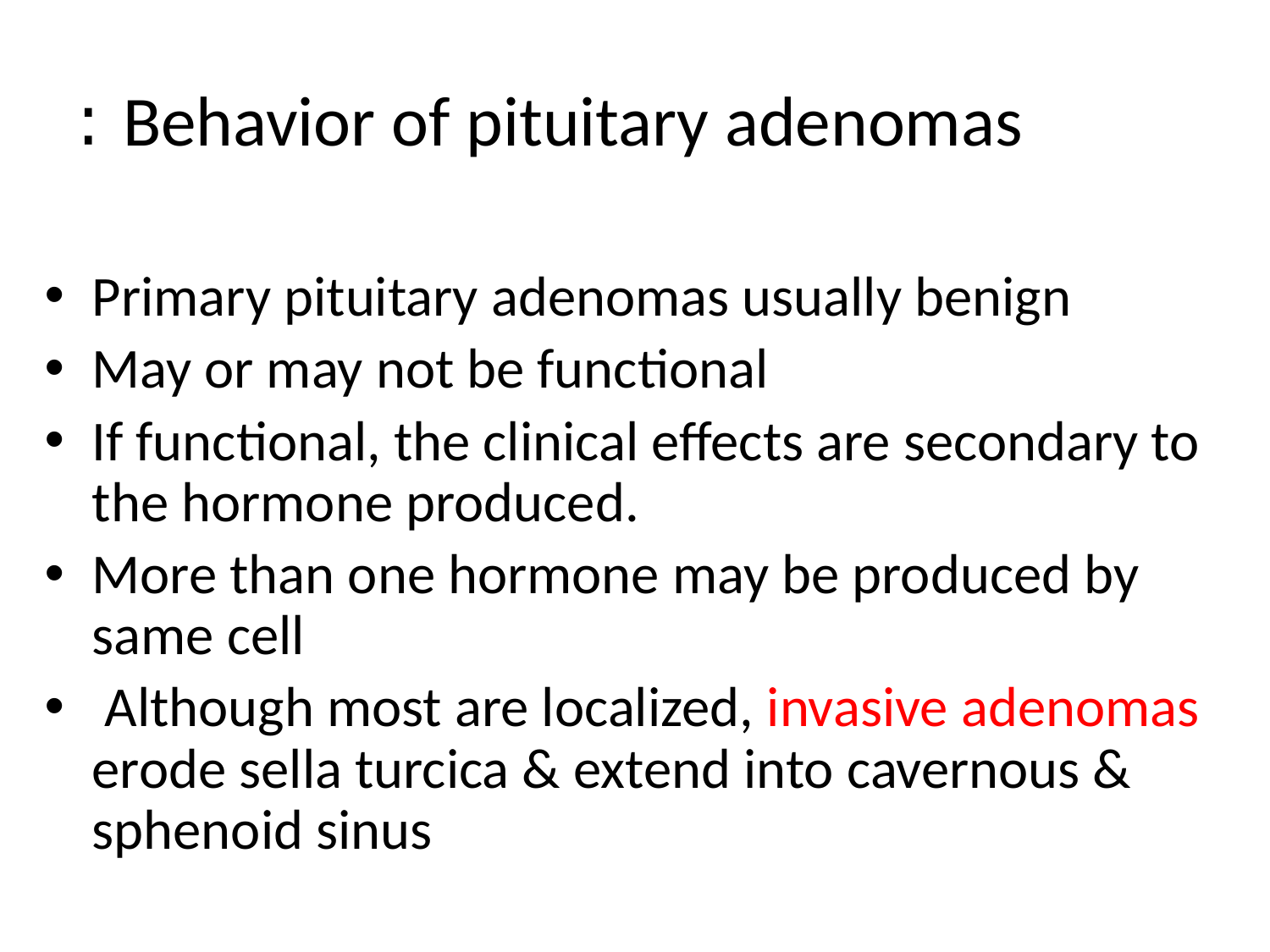

# Behavior of pituitary adenomas :

Primary pituitary adenomas usually benign
May or may not be functional
If functional, the clinical effects are secondary to the hormone produced.
More than one hormone may be produced by same cell
 Although most are localized, invasive adenomas erode sella turcica & extend into cavernous & sphenoid sinus